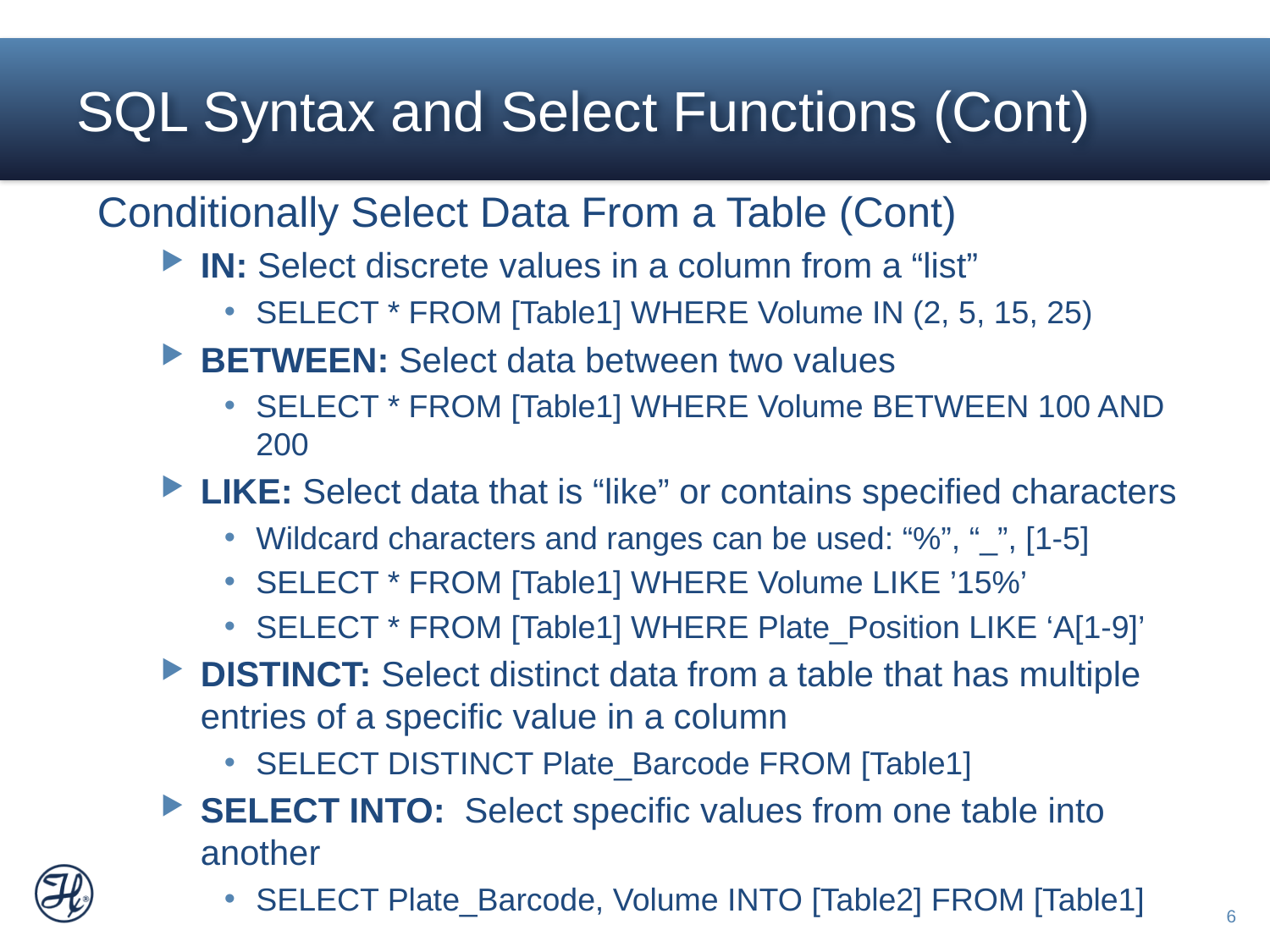

# SQL Syntax and Select Functions (Cont)

Conditionally Select Data From a Table (Cont)
IN: Select discrete values in a column from a “list”
SELECT * FROM [Table1] WHERE Volume IN (2, 5, 15, 25)
BETWEEN: Select data between two values
SELECT * FROM [Table1] WHERE Volume BETWEEN 100 AND 200
LIKE: Select data that is “like” or contains specified characters
Wildcard characters and ranges can be used: “%”, “_”, [1-5]
SELECT * FROM [Table1] WHERE Volume LIKE ’15%’
SELECT * FROM [Table1] WHERE Plate_Position LIKE ‘A[1-9]’
DISTINCT: Select distinct data from a table that has multiple entries of a specific value in a column
SELECT DISTINCT Plate_Barcode FROM [Table1]
SELECT INTO:  Select specific values from one table into another
SELECT Plate_Barcode, Volume INTO [Table2] FROM [Table1]